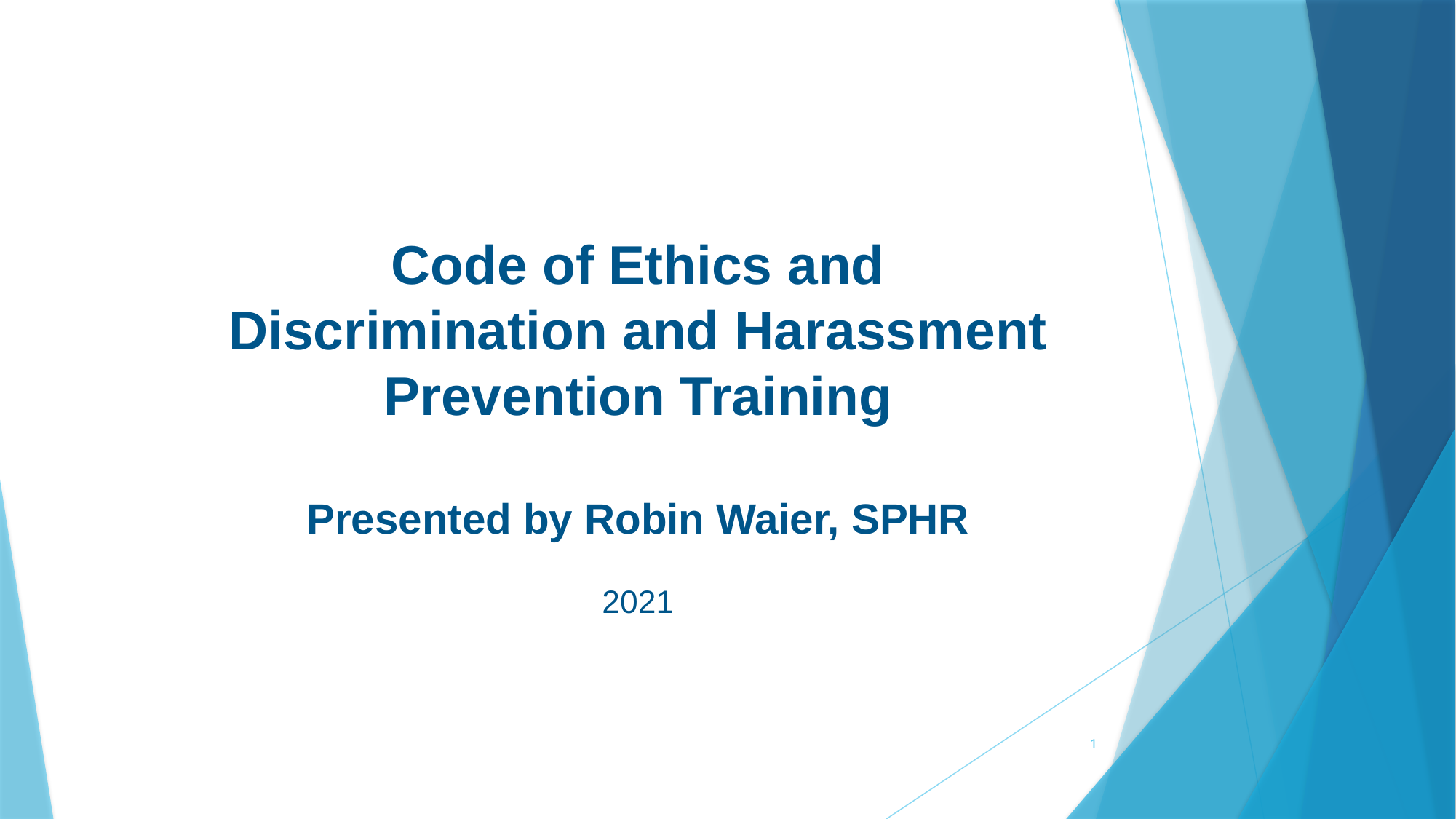

Code of Ethics and Discrimination and Harassment Prevention Training

Presented by Robin Waier, SPHR

2021
1